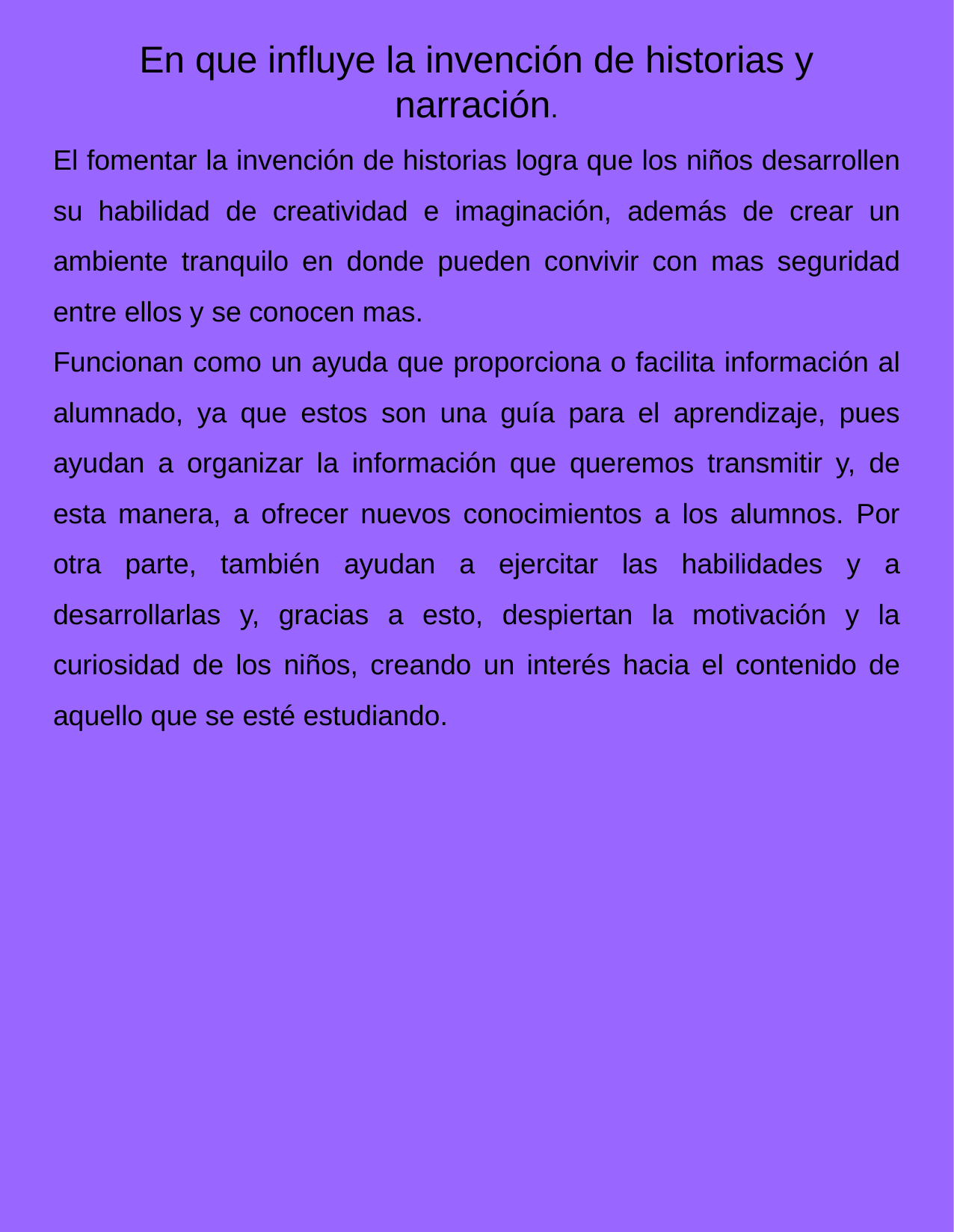

En que influye la invención de historias y narración.
El fomentar la invención de historias logra que los niños desarrollen su habilidad de creatividad e imaginación, además de crear un ambiente tranquilo en donde pueden convivir con mas seguridad entre ellos y se conocen mas.
Funcionan como un ayuda que proporciona o facilita información al alumnado, ya que estos son una guía para el aprendizaje, pues ayudan a organizar la información que queremos transmitir y, de esta manera, a ofrecer nuevos conocimientos a los alumnos. Por otra parte, también ayudan a ejercitar las habilidades y a desarrollarlas y, gracias a esto, despiertan la motivación y la curiosidad de los niños, creando un interés hacia el contenido de aquello que se esté estudiando.